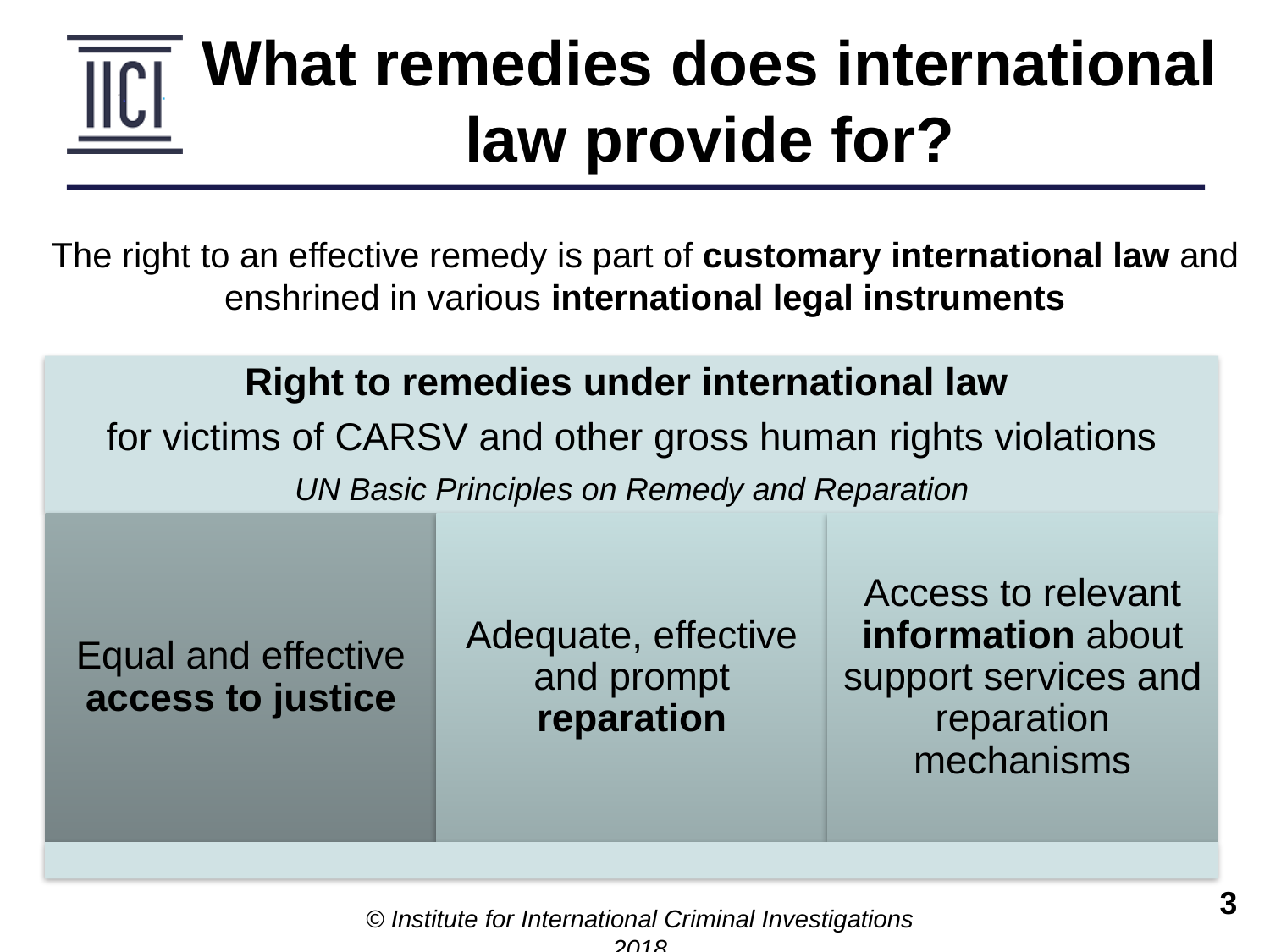

What remedies does international law provide for?

The right to an effective remedy is part of customary international law and enshrined in various international legal instruments

Right to remedies under international law
for victims of CARSV and other gross human rights violations
UN Basic Principles on Remedy and Reparation
Equal and effective access to justice
Adequate, effective and prompt reparation
Access to relevant information about support services and reparation mechanisms

© Institute for International Criminal Investigations 2018
 	3